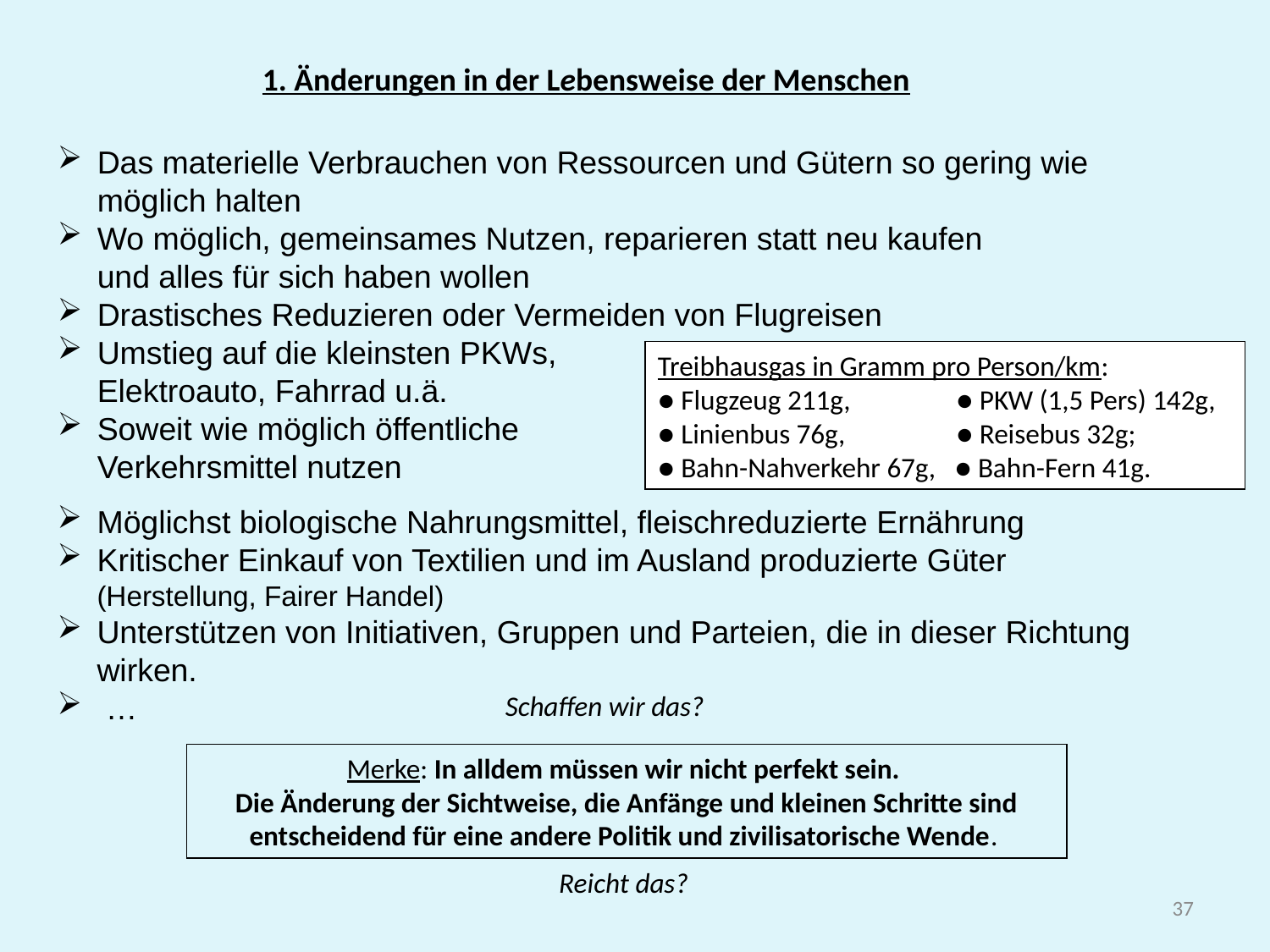

# 1. Änderungen in der Lebensweise der Menschen
Das materielle Verbrauchen von Ressourcen und Gütern so gering wie möglich halten
Wo möglich, gemeinsames Nutzen, reparieren statt neu kaufen
und alles für sich haben wollen
Drastisches Reduzieren oder Vermeiden von Flugreisen
Umstieg auf die kleinsten PKWs,
Elektroauto, Fahrrad u.ä.
Soweit wie möglich öffentliche
Verkehrsmittel nutzen
Treibhausgas in Gramm pro Person/km:
● Flugzeug 211g,   	       ● PKW (1,5 Pers) 142g,
● Linienbus 76g,     	       ● Reisebus 32g;
● Bahn-Nahverkehr 67g,   ● Bahn-Fern 41g.
Möglichst biologische Nahrungsmittel, fleischreduzierte Ernährung
Kritischer Einkauf von Textilien und im Ausland produzierte Güter (Herstellung, Fairer Handel)
Unterstützen von Initiativen, Gruppen und Parteien, die in dieser Richtung wirken.
 …
Schaffen wir das?
Merke: In alldem müssen wir nicht perfekt sein.
Die Änderung der Sichtweise, die Anfänge und kleinen Schritte sind entscheidend für eine andere Politik und zivilisatorische Wende.
Reicht das?
37